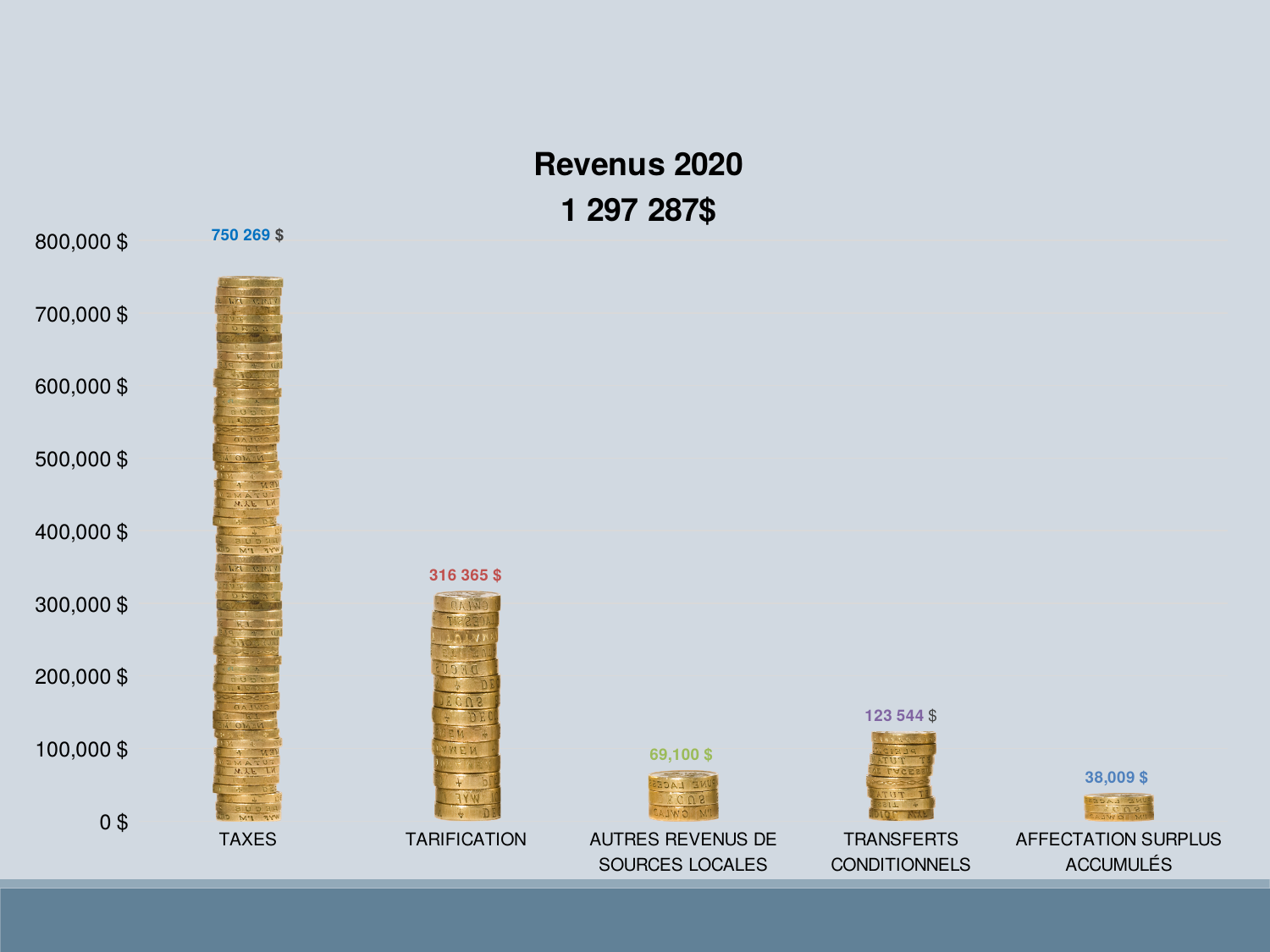

### Chart: Revenus 2019
1 297 287 $

| Category |
|---|

### Chart: Revenus 2020
1 297 287$

| Category |  |
|---|---|
| TAXES | 750268.55 |
| TARIFICATION | 316365.0 |
| AUTRES REVENUS DE SOURCES LOCALES | 69100.0 |
| TRANSFERTS CONDITIONNELS | 123544.34 |
| AFFECTATION SURPLUS ACCUMULÉS | 38009.0 |